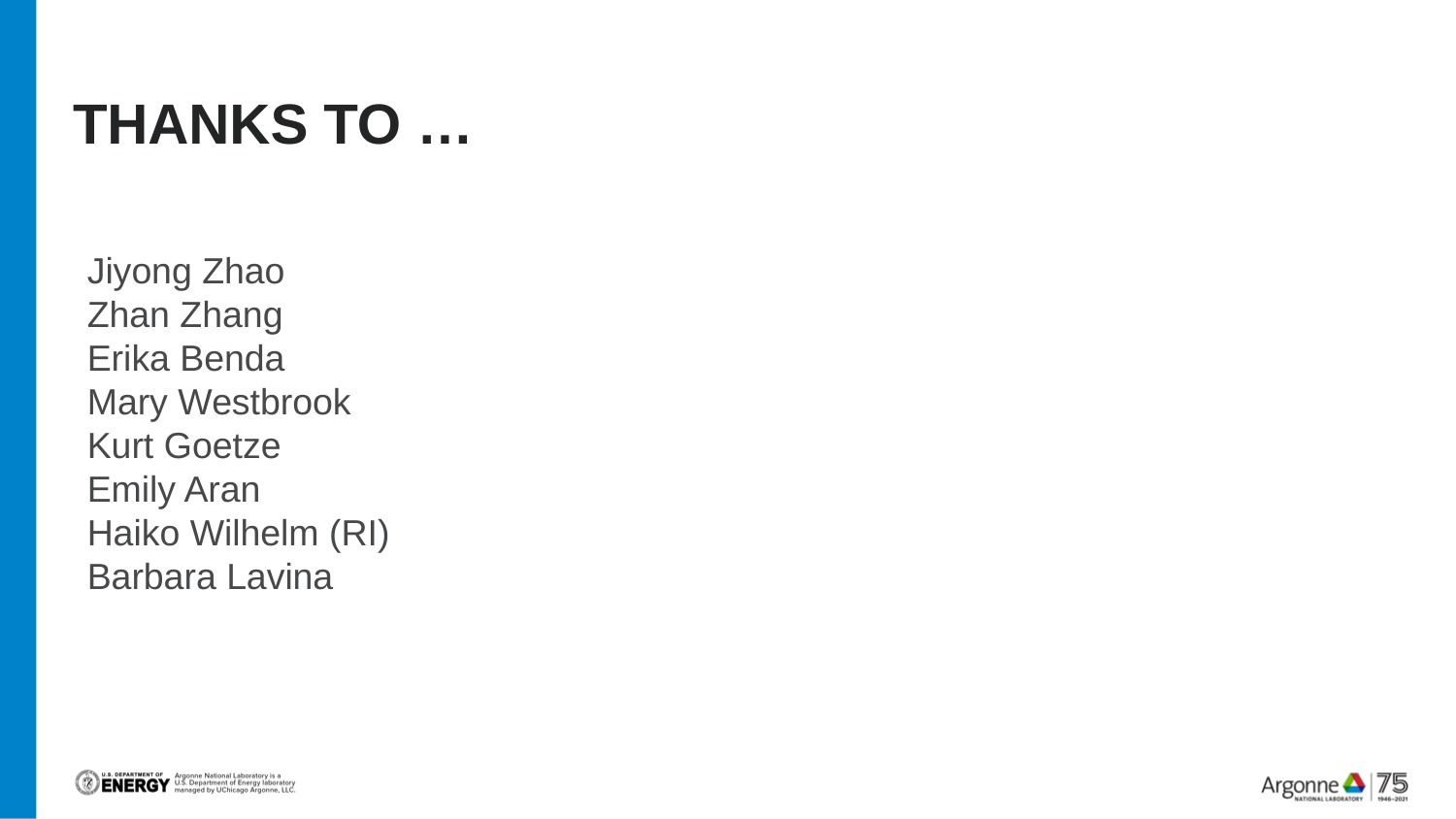

# Thanks to …

Jiyong Zhao
Zhan Zhang
Erika Benda
Mary Westbrook
Kurt Goetze
Emily Aran
Haiko Wilhelm (RI)
Barbara Lavina